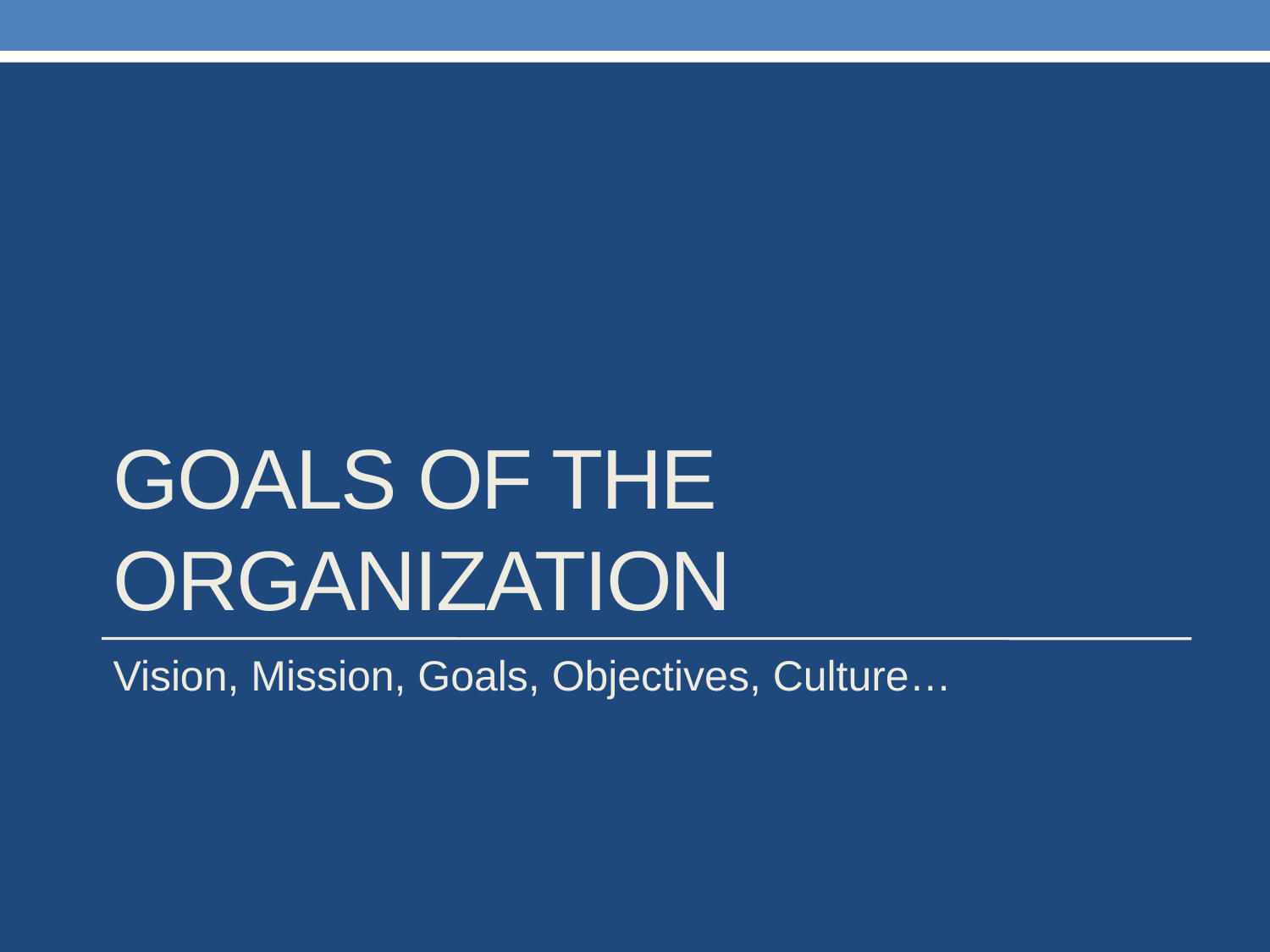

# Goals of the organization
Vision, Mission, Goals, Objectives, Culture…